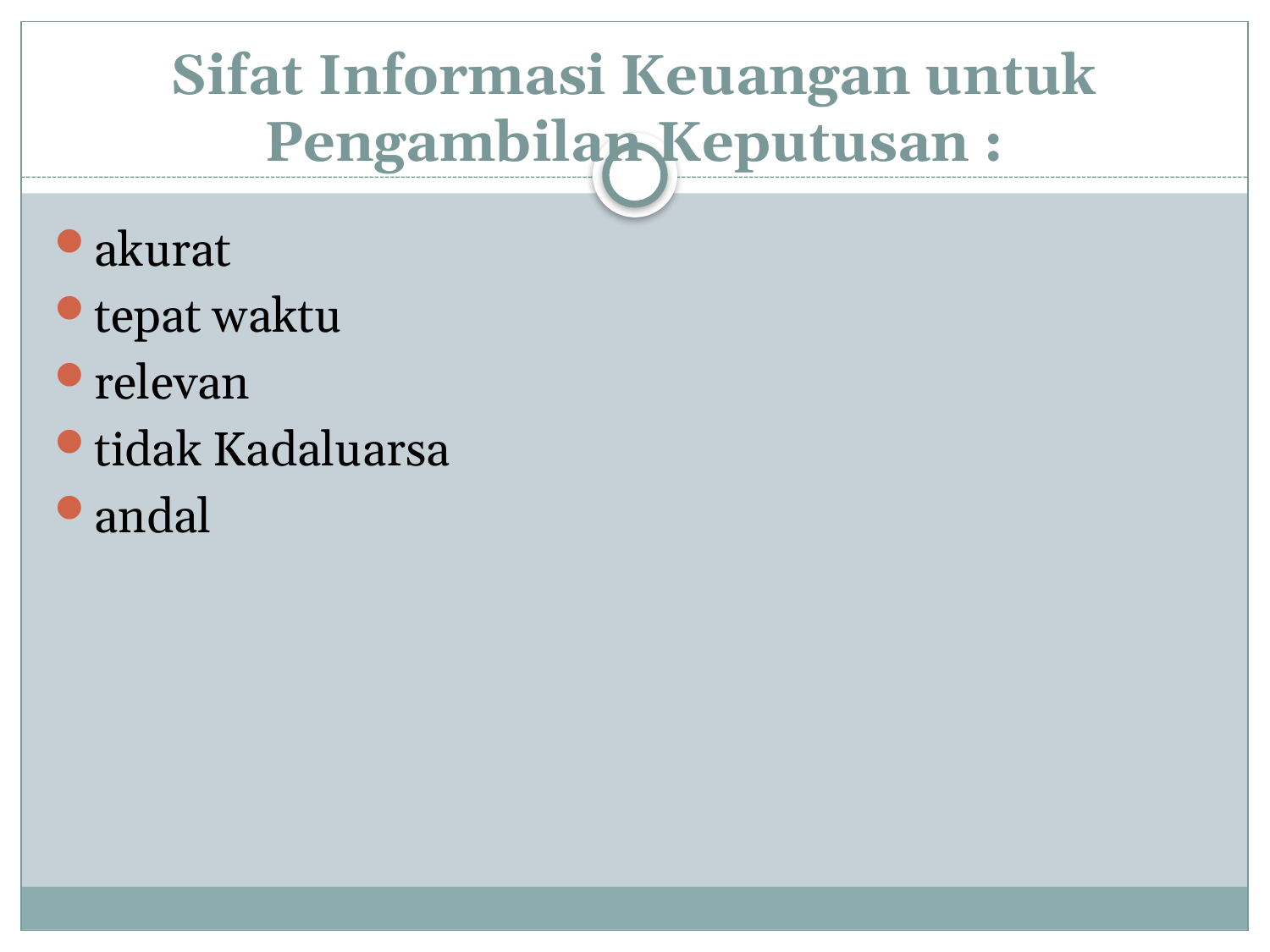

# Sifat Informasi Keuangan untuk Pengambilan Keputusan :
akurat
tepat waktu
relevan
tidak Kadaluarsa
andal